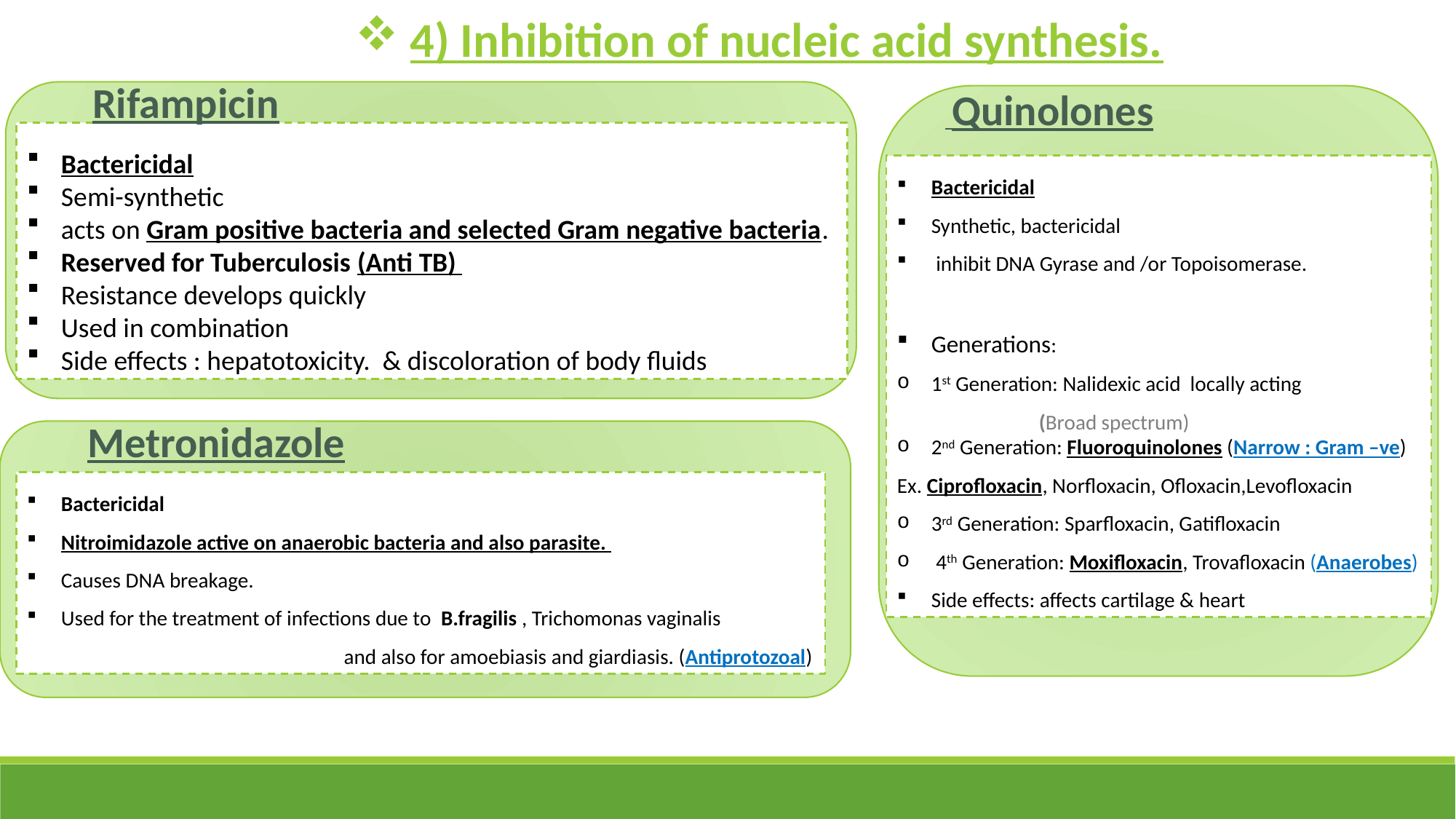

4) Inhibition of nucleic acid synthesis.
Rifampicin
 Quinolones

Bactericidal

Semi-synthetic

acts on Gram positive bacteria and selected Gram negative bacteria.

Reserved for Tuberculosis (Anti TB)

Resistance develops quickly

Used in combination

Side effects : hepatotoxicity.  & discoloration of body fluids
Bactericidal
Synthetic, bactericidal
 inhibit DNA Gyrase and /or Topoisomerase.

Generations:
1st Generation: Nalidexic acid  locally acting
                              (Broad spectrum)
2nd Generation: Fluoroquinolones (Narrow : Gram –ve)
Ex. Ciprofloxacin, Norfloxacin, Ofloxacin,Levofloxacin
3rd Generation: Sparfloxacin, Gatifloxacin
 4th Generation: Moxifloxacin, Trovafloxacin (Anaerobes)
Side effects: affects cartilage & heart
Metronidazole

Bactericidal
Nitroimidazole active on anaerobic bacteria and also parasite.
Causes DNA breakage.
Used for the treatment of infections due to  B.fragilis , Trichomonas vaginalis
                                                                   and also for amoebiasis and giardiasis. (Antiprotozoal)